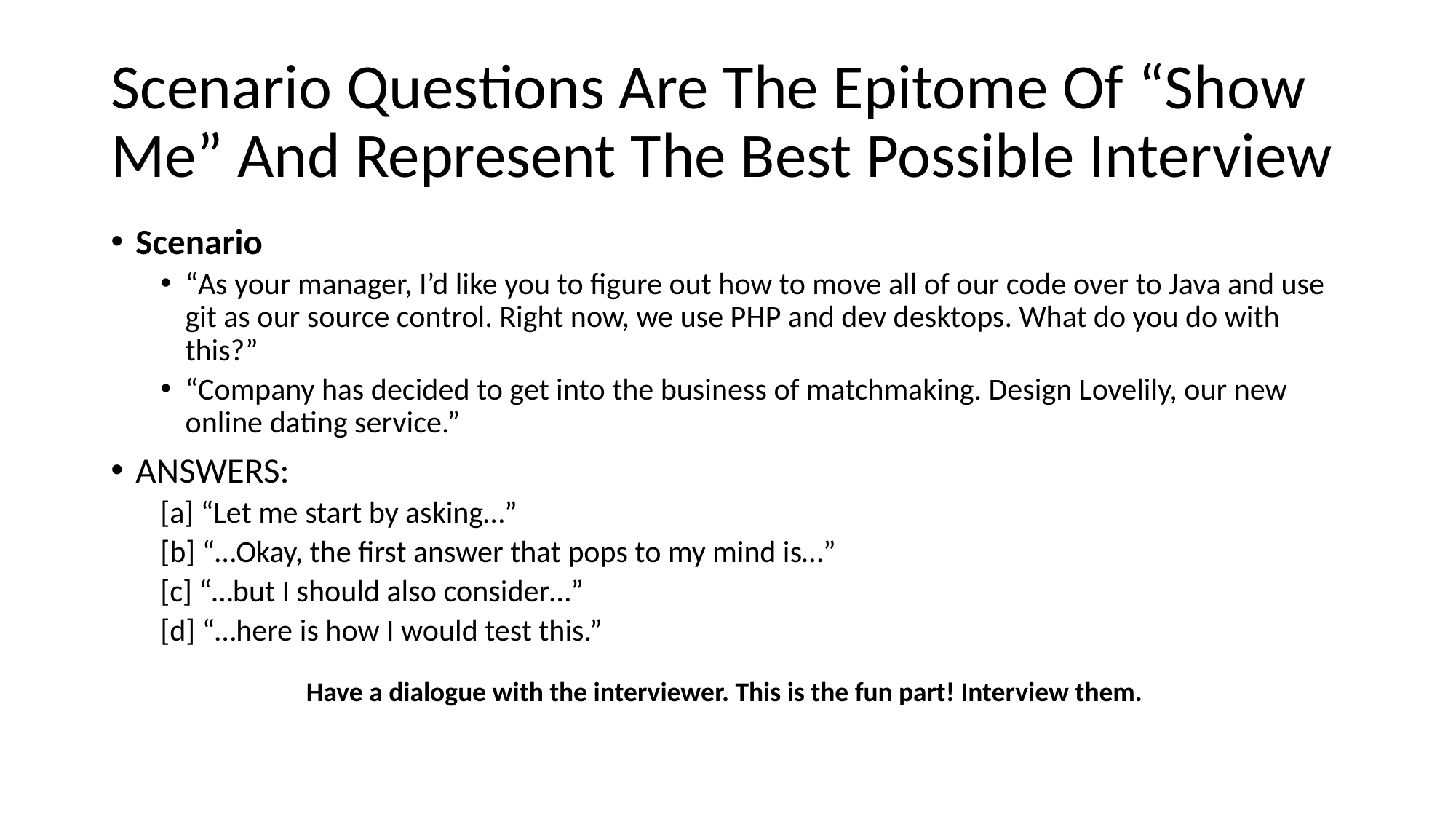

# Scenario Questions Are The Epitome Of “Show Me” And Represent The Best Possible Interview
Scenario
“As your manager, I’d like you to figure out how to move all of our code over to Java and use git as our source control. Right now, we use PHP and dev desktops. What do you do with this?”
“Company has decided to get into the business of matchmaking. Design Lovelily, our new online dating service.”
ANSWERS:
[a] “Let me start by asking…”
[b] “…Okay, the first answer that pops to my mind is…”
[c] “…but I should also consider…”
[d] “…here is how I would test this.”
Have a dialogue with the interviewer. This is the fun part! Interview them.